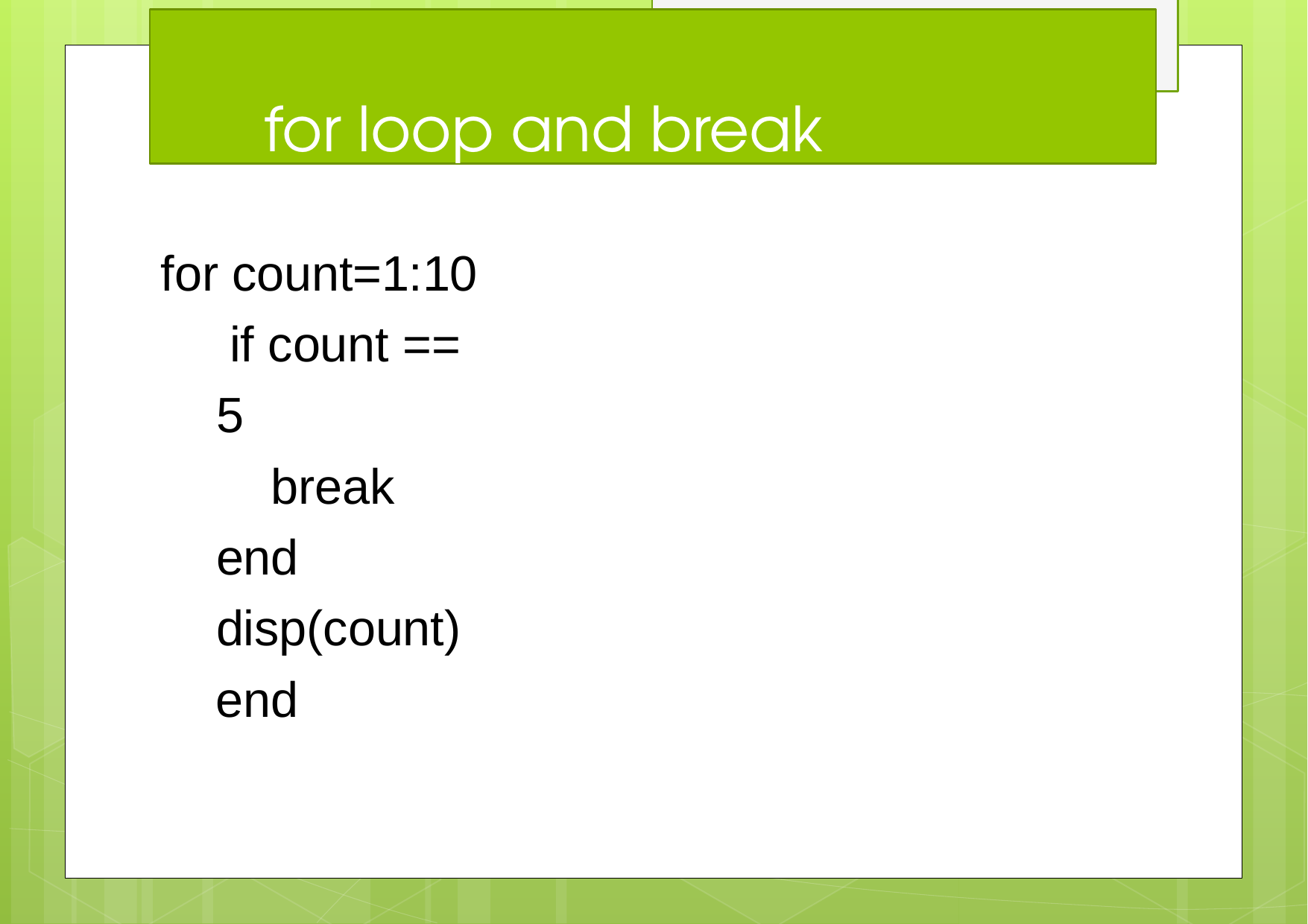

# for loop and break
for count=1:10  if count == 5
break  end  disp(count)
end